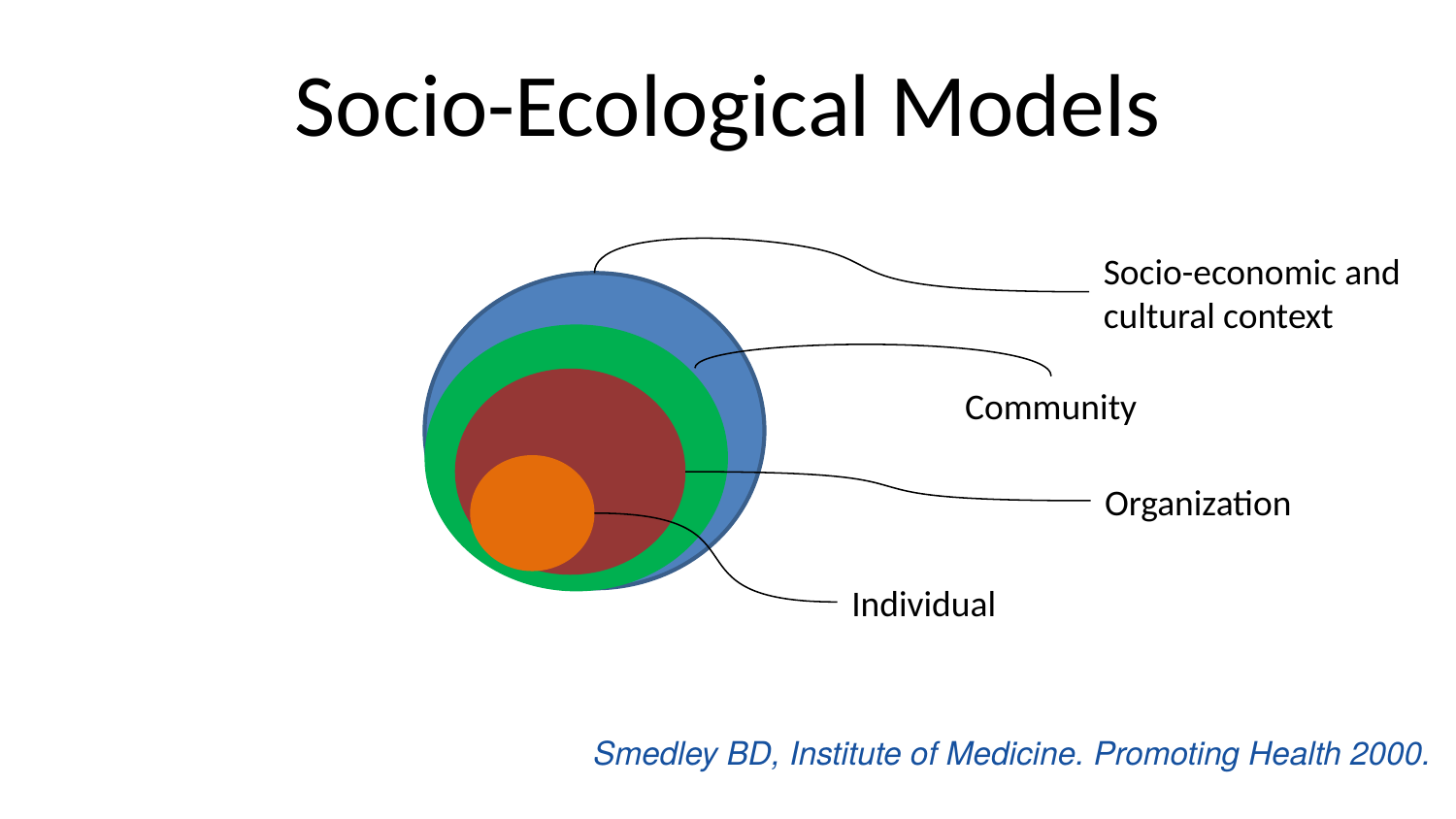

# Socio-Ecological Models
Socio-economic and cultural context

Community

Organization
Individual
Smedley BD, Institute of Medicine. Promoting Health 2000.